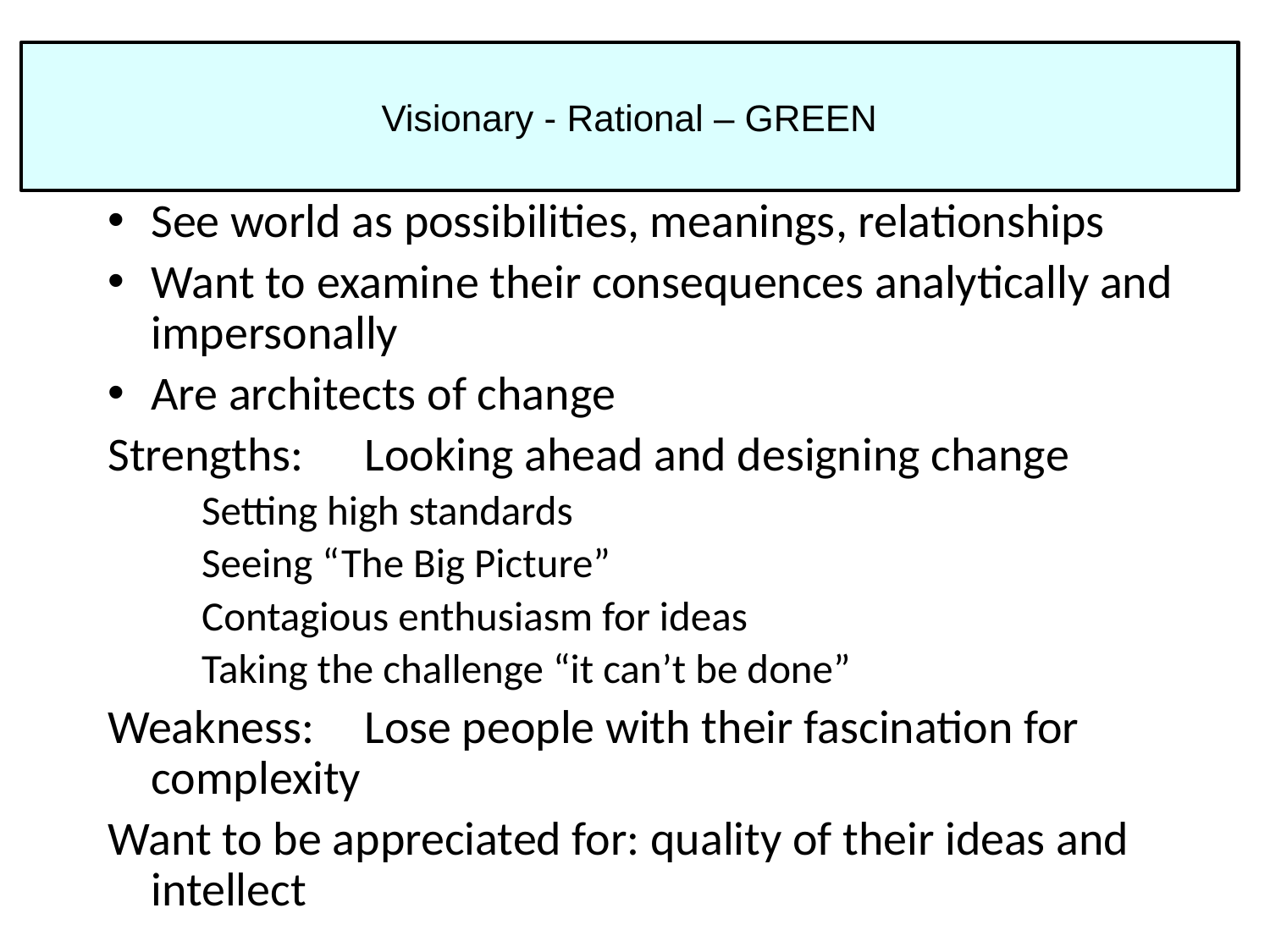

# Visionary - Rational – GREEN
See world as possibilities, meanings, relationships
Want to examine their consequences analytically and impersonally
Are architects of change
Strengths:	Looking ahead and designing change
			Setting high standards
			Seeing “The Big Picture”
			Contagious enthusiasm for ideas
			Taking the challenge “it can’t be done”
Weakness:	Lose people with their fascination for 				complexity
Want to be appreciated for: quality of their ideas and intellect